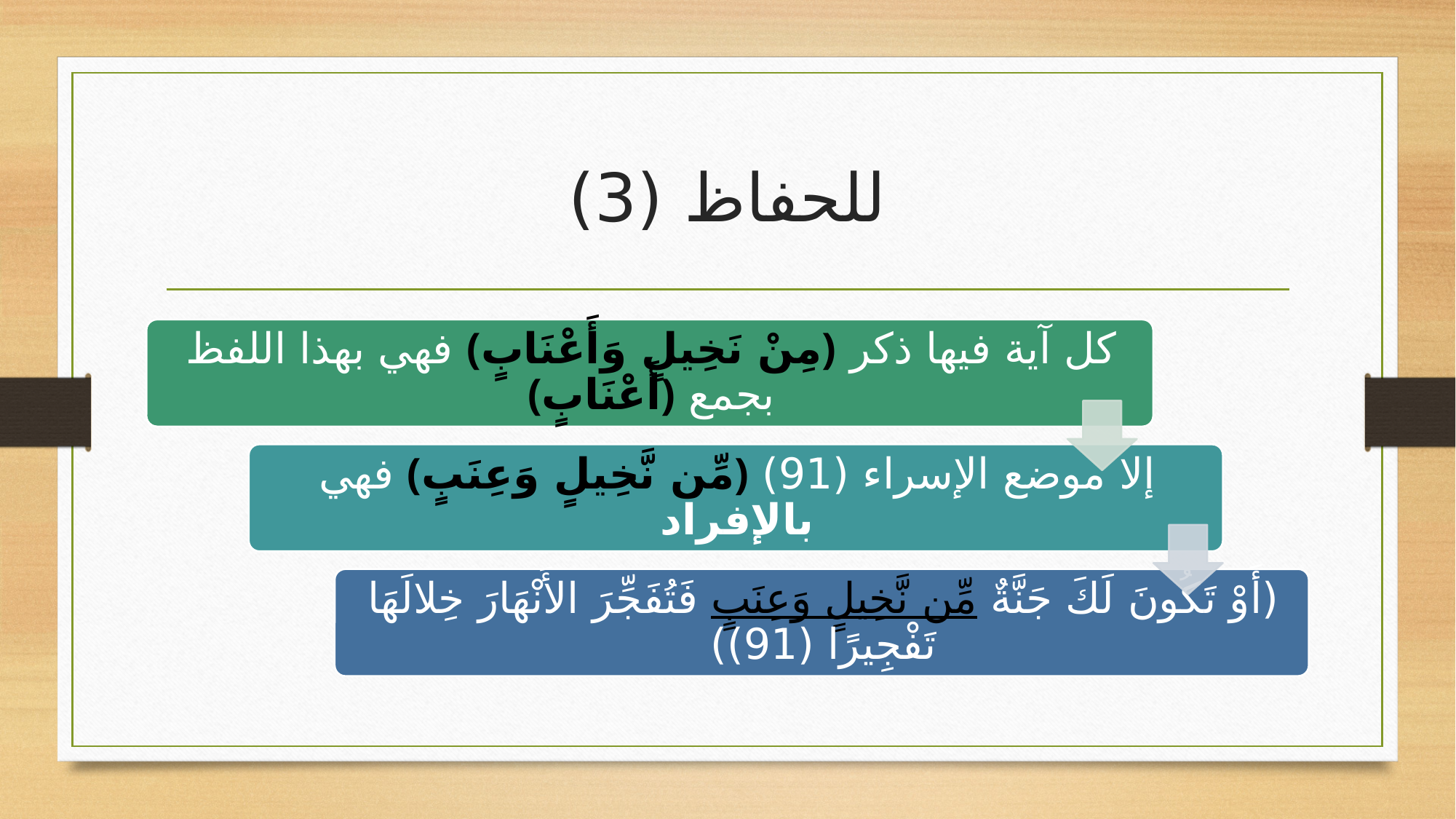

# للحفاظ (3)
كل آية فيها ذكر ﴿مِنْ نَخِيلٍ وَأَعْنَابٍ﴾ فهي بهذا اللفظ بجمع ﴿أَعْنَابٍ﴾
إلا موضع الإسراء (91) ﴿مِّن نَّخِيلٍ وَعِنَبٍ﴾ فهي بالإفراد
(أَوْ تَكُونَ لَكَ جَنَّةٌ مِّن نَّخِيلٍ وَعِنَبٍ فَتُفَجِّرَ الأَنْهَارَ خِلالَهَا تَفْجِيرًا (91))